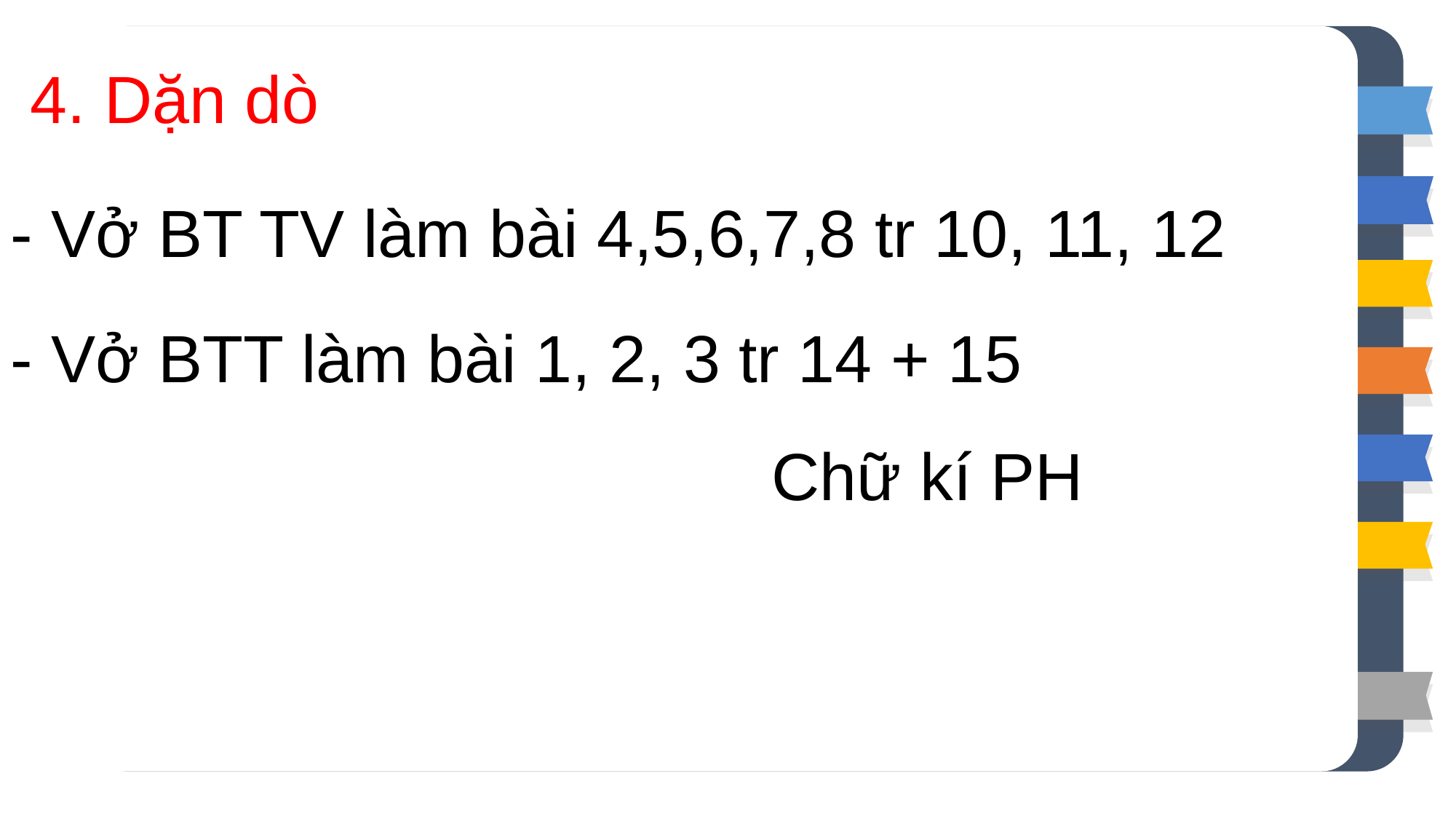

4. Dặn dò
- Vở BT TV làm bài 4,5,6,7,8 tr 10, 11, 12
- Vở BTT làm bài 1, 2, 3 tr 14 + 15
Chữ kí PH